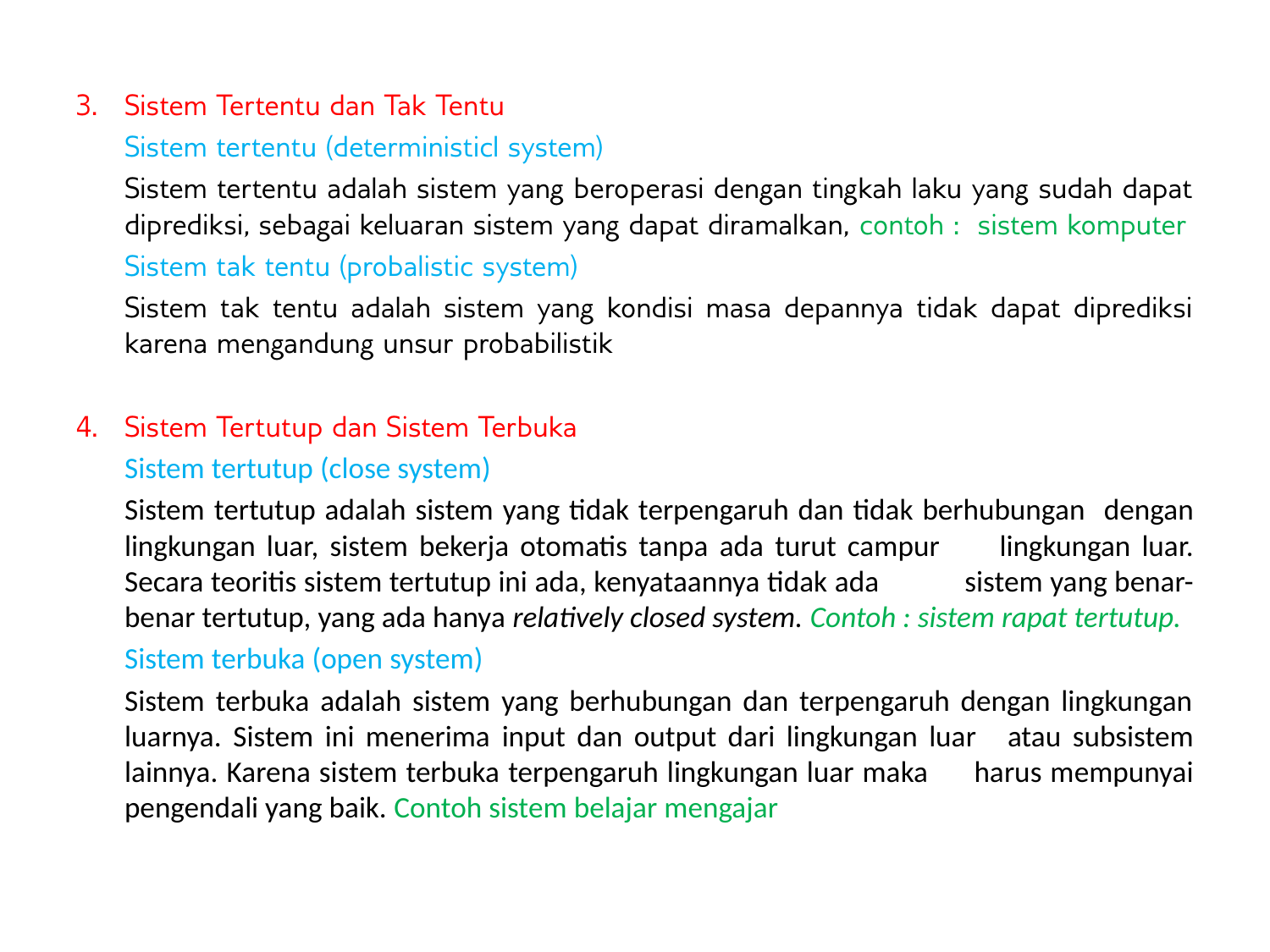

3.	Sistem Tertentu dan Tak Tentu
	Sistem tertentu (deterministicl system)
	Sistem tertentu adalah sistem yang beroperasi dengan tingkah laku yang sudah dapat diprediksi, sebagai keluaran sistem yang dapat diramalkan, contoh :  sistem komputer
	Sistem tak tentu (probalistic system)
	Sistem tak tentu adalah sistem yang kondisi masa depannya tidak dapat diprediksi karena mengandung unsur probabilistik

Sistem Tertutup dan Sistem Terbuka
	Sistem tertutup (close system)
	Sistem tertutup adalah sistem yang tidak terpengaruh dan tidak berhubungan 	dengan lingkungan luar, sistem bekerja otomatis tanpa ada turut campur 	lingkungan luar. Secara teoritis sistem tertutup ini ada, kenyataannya tidak ada 	sistem yang benar-benar tertutup, yang ada hanya relatively closed system. Contoh : sistem rapat tertutup.
	Sistem terbuka (open system)
	Sistem terbuka adalah sistem yang berhubungan dan terpengaruh dengan lingkungan luarnya. Sistem ini menerima input dan output dari lingkungan luar 	atau subsistem lainnya. Karena sistem terbuka terpengaruh lingkungan luar maka 	harus mempunyai pengendali yang baik. Contoh sistem belajar mengajar